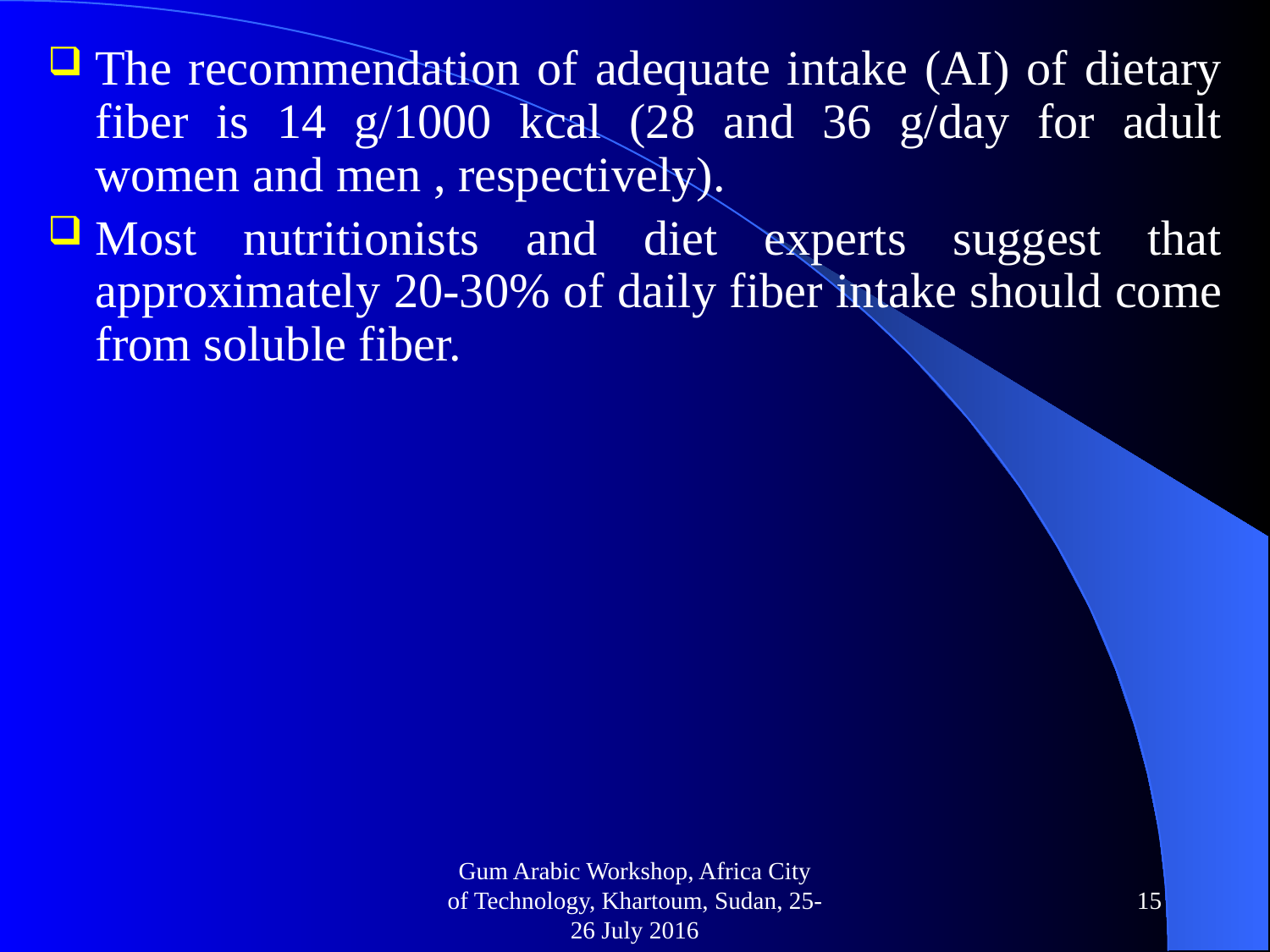

The recommendation of adequate intake (AI) of dietary fiber is 14 g/1000 kcal (28 and 36 g/day for adult women and men , respectively).
Most nutritionists and diet experts suggest that approximately 20-30% of daily fiber intake should come from soluble fiber.

Gum Arabic Workshop, Africa City of Technology, Khartoum, Sudan, 25-26 July 2016
15